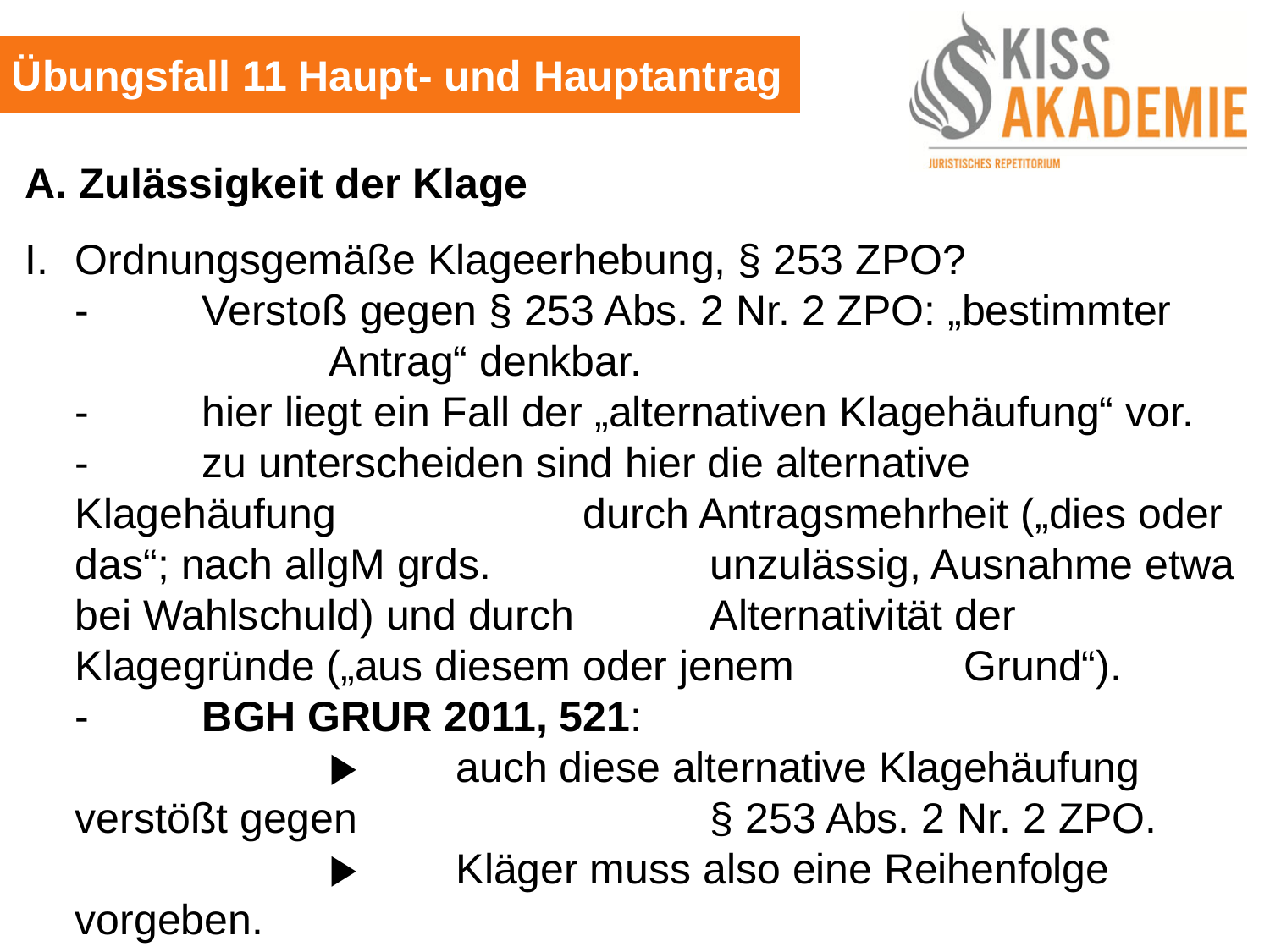

Übungsfall 11 Haupt- und Hauptantrag

A. Zulässigkeit der Klage

I.	Ordnungsgemäße Klageerhebung, § 253 ZPO?
	- 	Verstoß gegen § 253 Abs. 2 Nr. 2 ZPO: „bestimmter			Antrag“ denkbar.
	-	hier liegt ein Fall der „alternativen Klagehäufung“ vor.
	-	zu unterscheiden sind hier die alternative Klagehäufung		durch Antragsmehrheit („dies oder das“; nach allgM grds.		unzulässig, Ausnahme etwa bei Wahlschuld) und durch		Alternativität der Klagegründe („aus diesem oder jenem		Grund“).
	-	BGH GRUR 2011, 521:
			▶	auch diese alternative Klagehäufung verstößt gegen 			§ 253 Abs. 2 Nr. 2 ZPO.
			▶	Kläger muss also eine Reihenfolge vorgeben.
			▶	das kann auch noch in der Revisionsinstanz erfolgen.